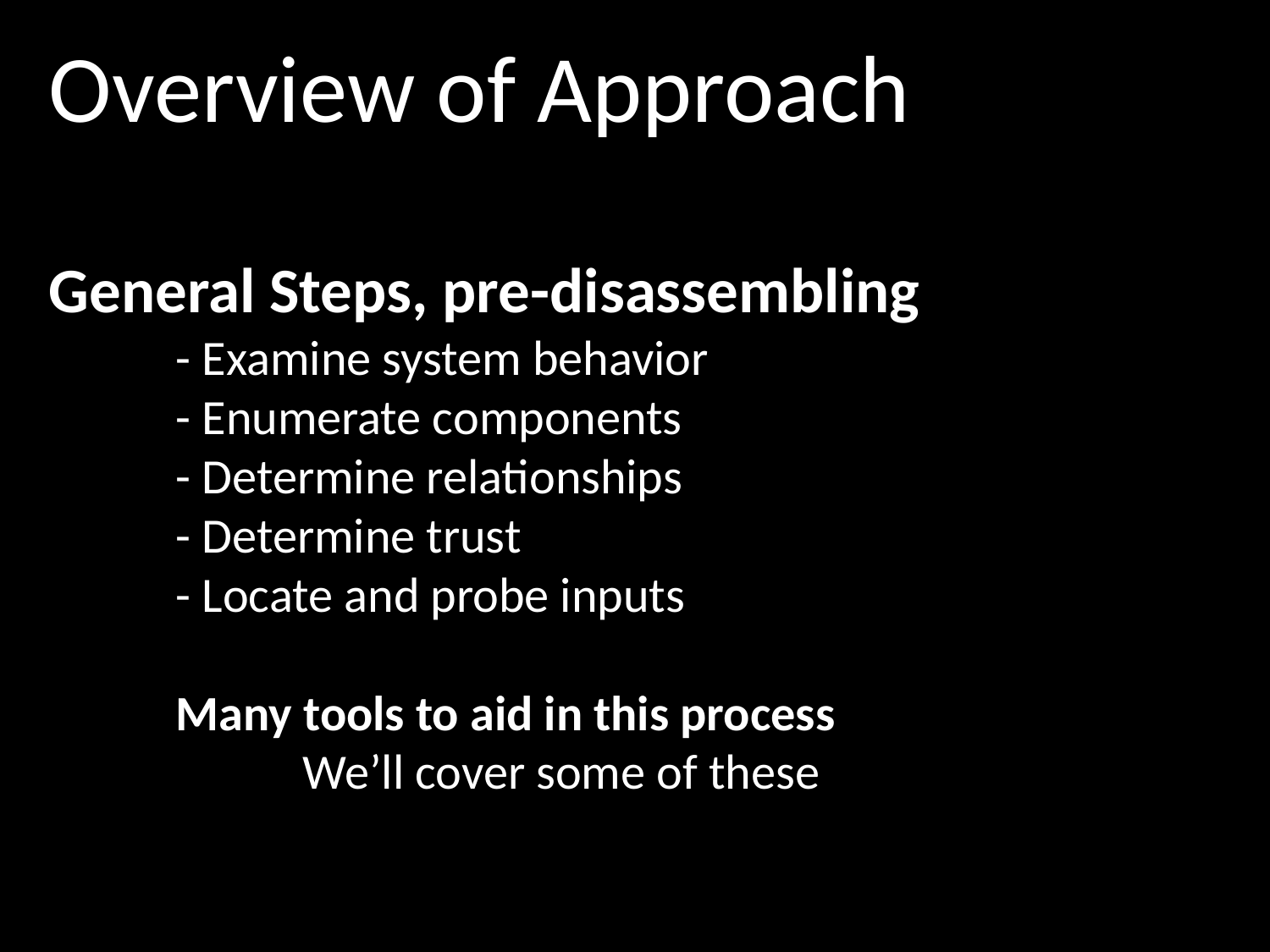

Overview of Approach
General Steps, pre-disassembling
	- Examine system behavior
	- Enumerate components
	- Determine relationships
	- Determine trust
	- Locate and probe inputs

	Many tools to aid in this process
		We’ll cover some of these